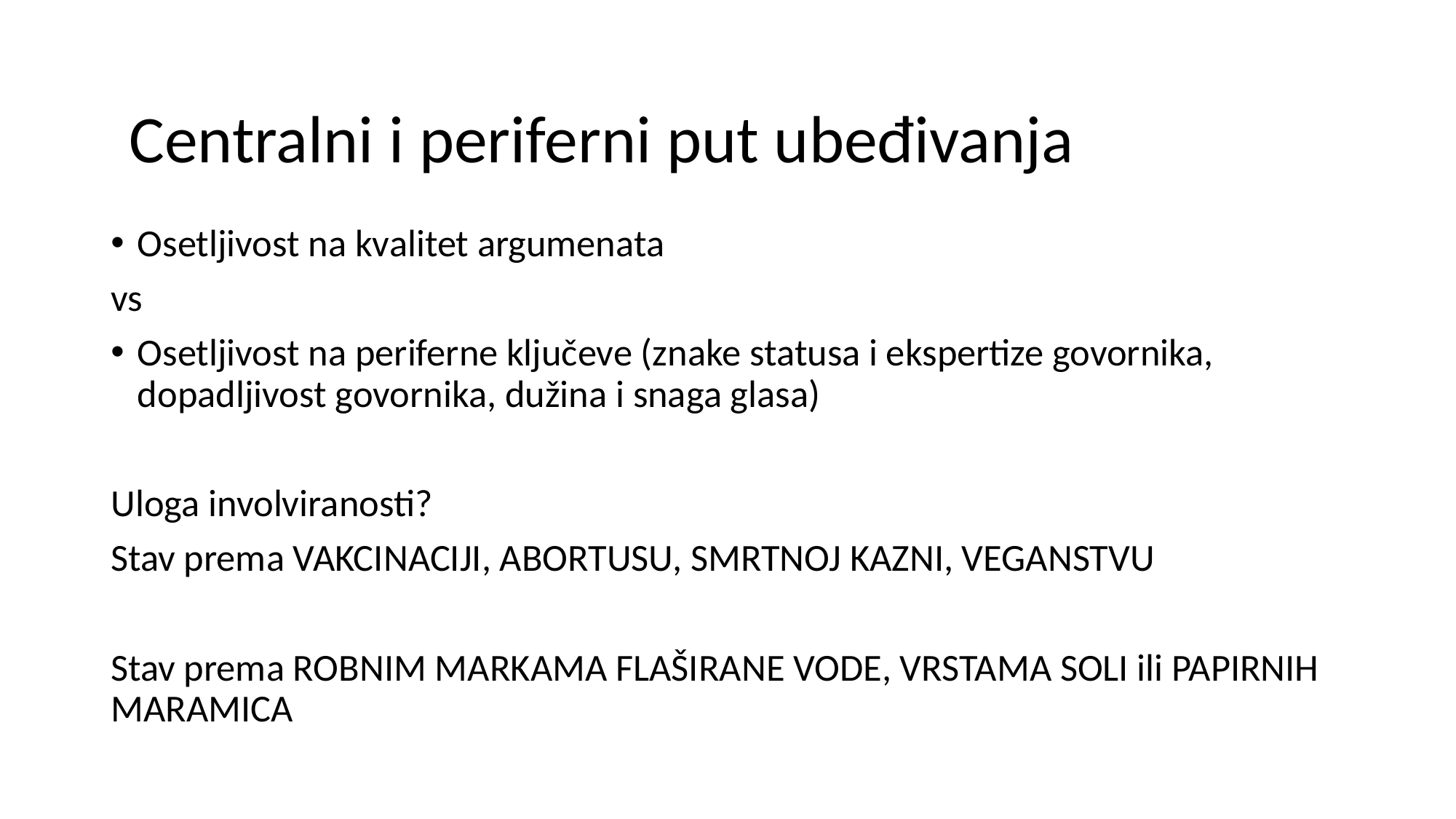

Centralni i periferni put ubeđivanja
Osetljivost na kvalitet argumenata
vs
Osetljivost na periferne ključeve (znake statusa i ekspertize govornika, dopadljivost govornika, dužina i snaga glasa)

Uloga involviranosti?
Stav prema VAKCINACIJI, ABORTUSU, SMRTNOJ KAZNI, VEGANSTVU

Stav prema ROBNIM MARKAMA FLAŠIRANE VODE, VRSTAMA SOLI ili PAPIRNIH MARAMICA